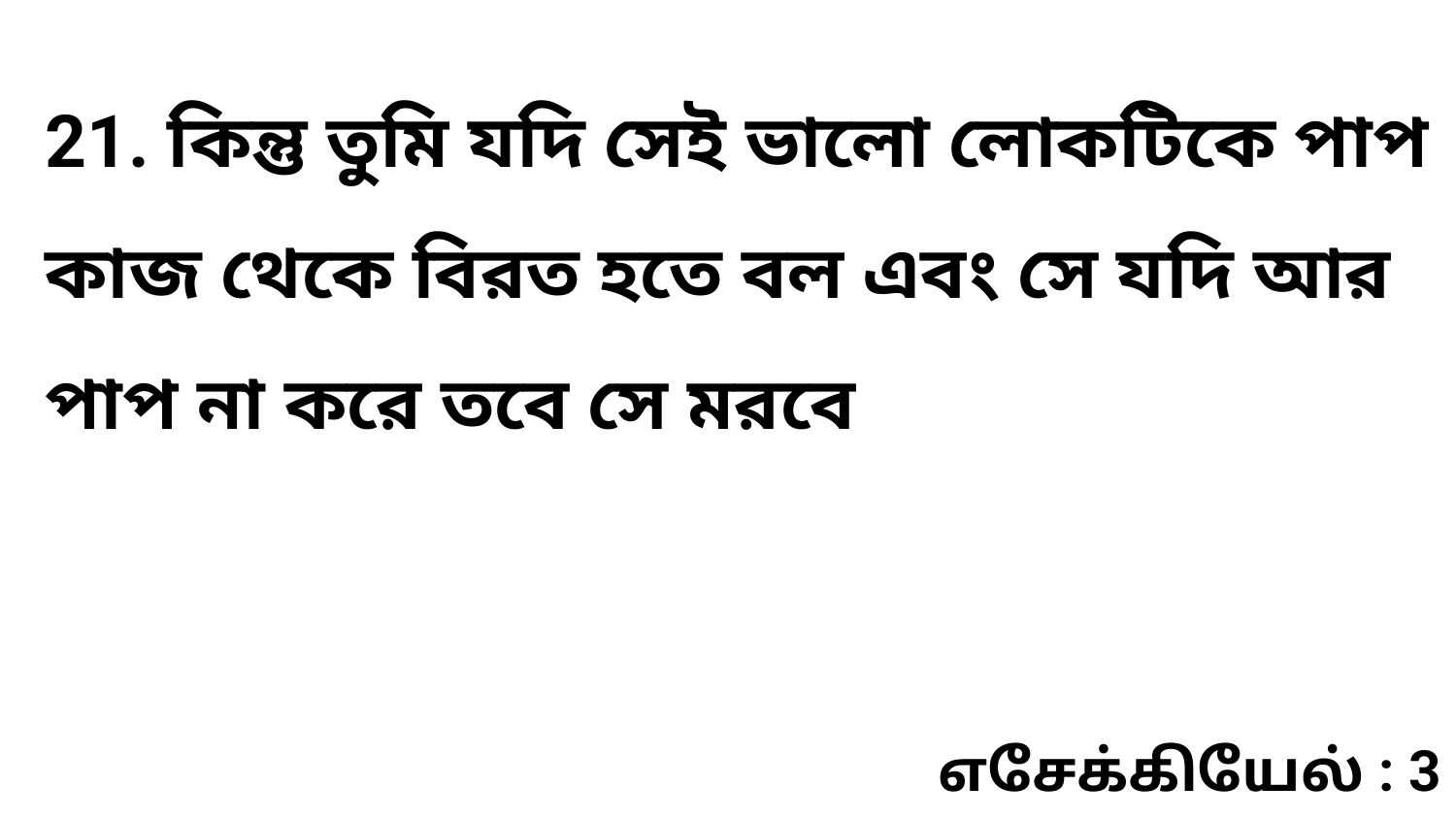

21. কিন্তু তুমি যদি সেই ভালো লোকটিকে পাপ কাজ থেকে বিরত হতে বল এবং সে যদি আর পাপ না করে তবে সে মরবে
எசேக்கியேல் : 3